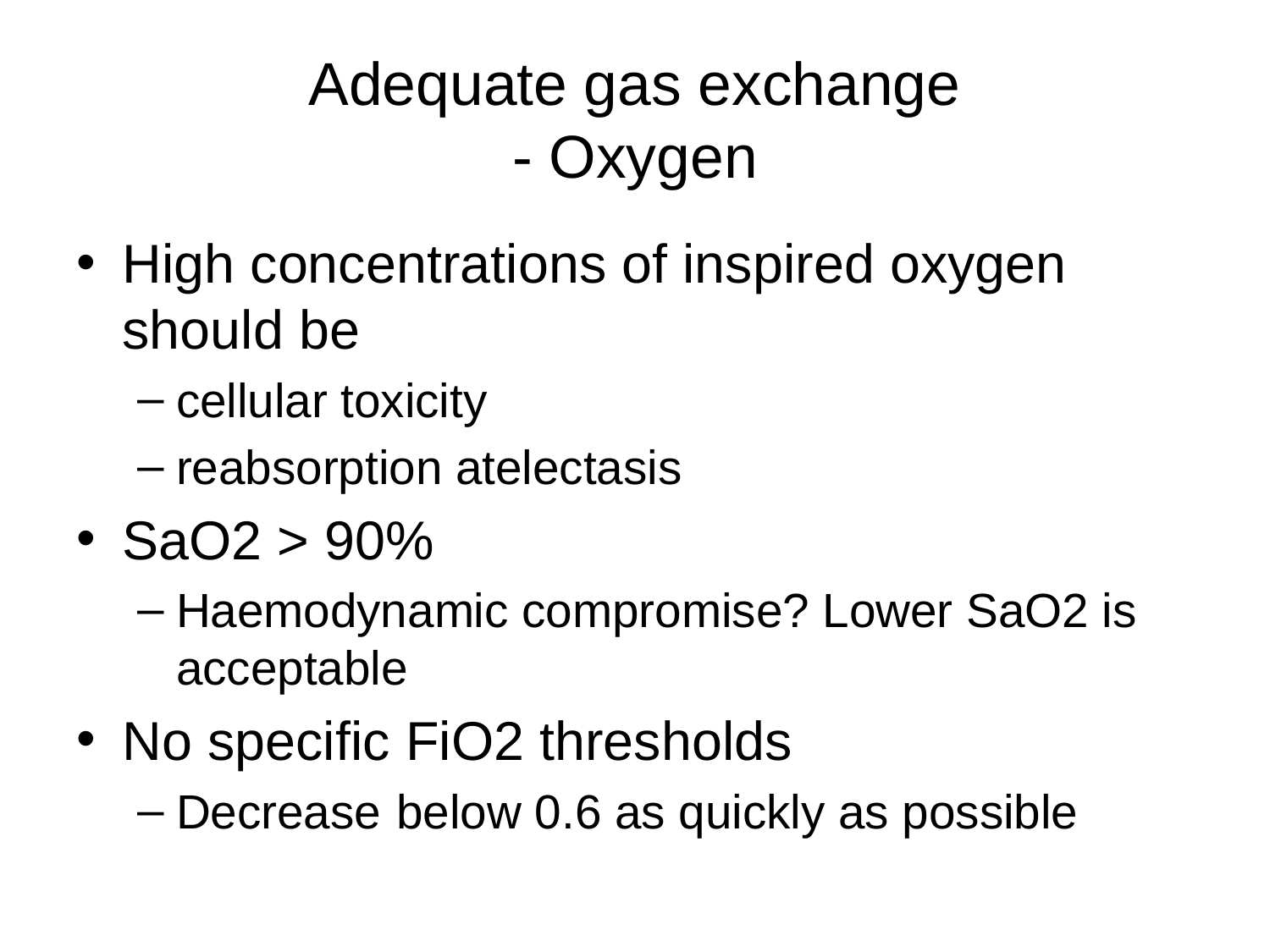

# Adequate gas exchange - Oxygen
High concentrations of inspired oxygen should be
cellular toxicity
reabsorption atelectasis
SaO2 > 90%
Haemodynamic compromise? Lower SaO2 is acceptable
No specific FiO2 thresholds
Decrease  below 0.6 as quickly as possible